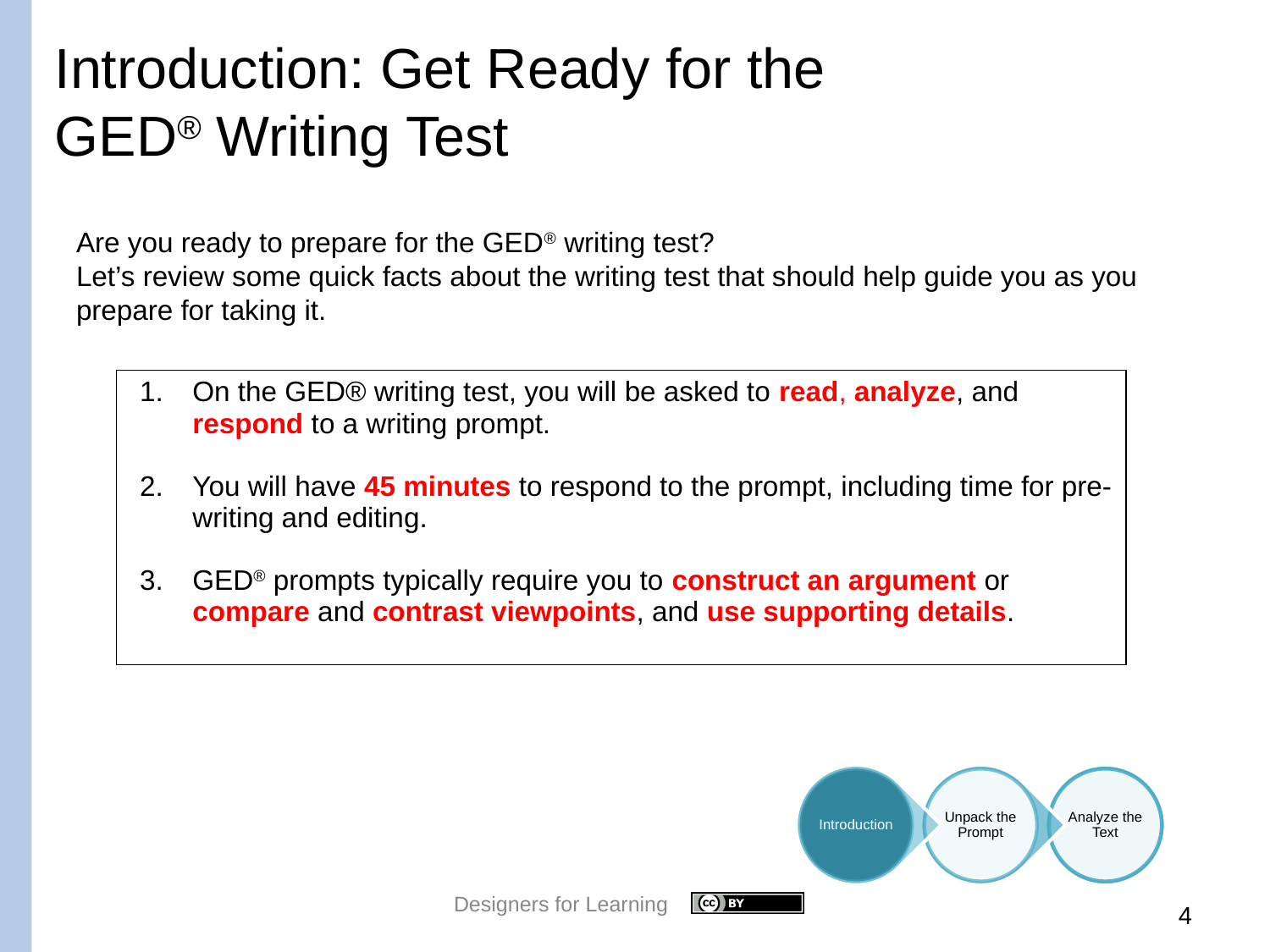

# Introduction: Get Ready for the GED® Writing Test

Are you ready to prepare for the GED® writing test?
Let’s review some quick facts about the writing test that should help guide you as you prepare for taking it.

| On the GED® writing test, you will be asked to read, analyze, and respond to a writing prompt. You will have 45 minutes to respond to the prompt, including time for pre-writing and editing. GED® prompts typically require you to construct an argument or compare and contrast viewpoints, and use supporting details. |
| --- |
Analyze the Text
Unpack the Prompt
Introduction
Designers for Learning

  4